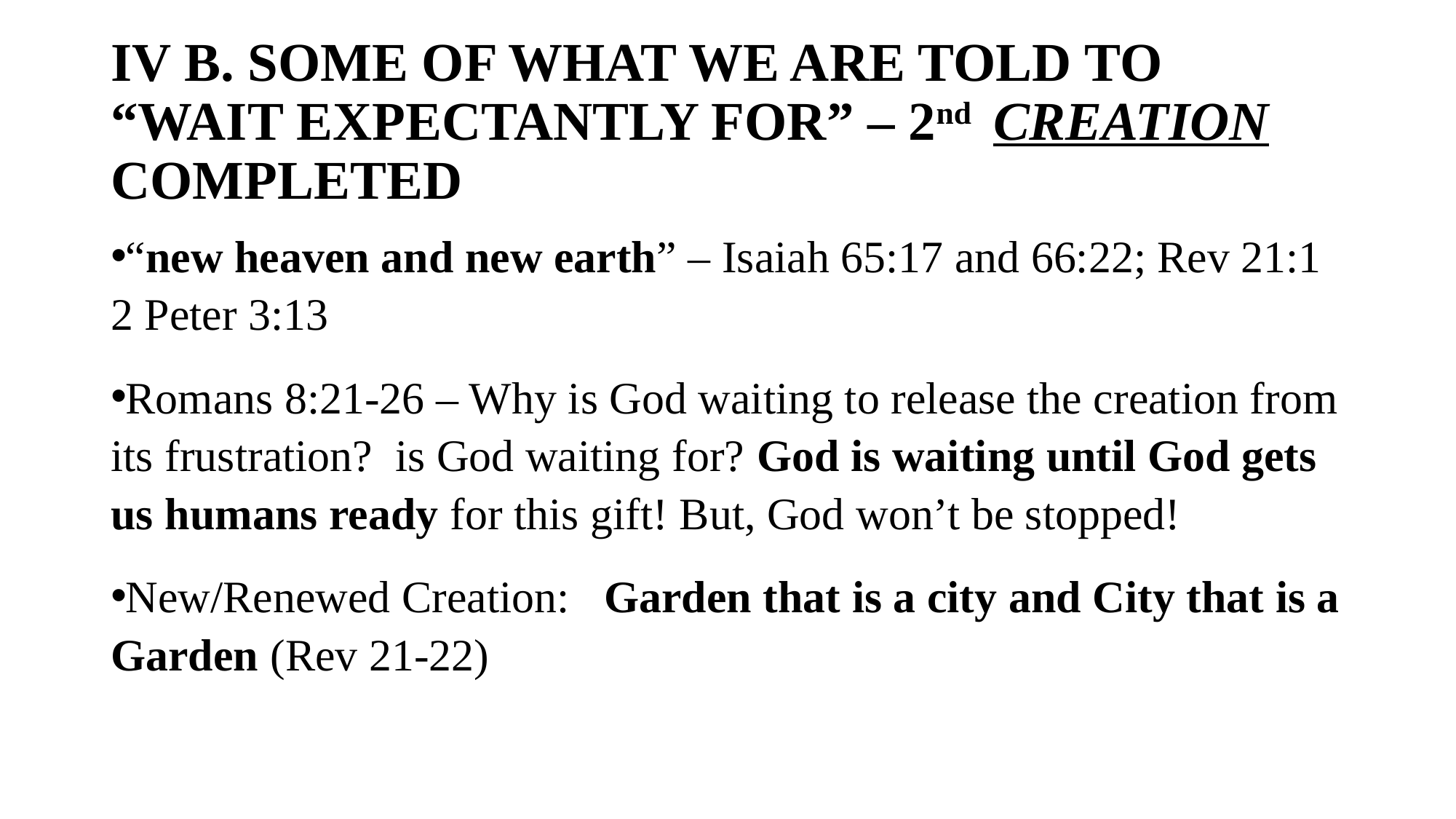

# IV B. SOME OF WHAT WE ARE TOLD TO “WAIT EXPECTANTLY FOR” – 2nd  CREATION COMPLETED
“new heaven and new earth” – Isaiah 65:17 and 66:22; Rev 21:1  2 Peter 3:13
Romans 8:21-26 – Why is God waiting to release the creation from its frustration?  is God waiting for? God is waiting until God gets us humans ready for this gift! But, God won’t be stopped!
New/Renewed Creation:   Garden that is a city and City that is a Garden (Rev 21-22)